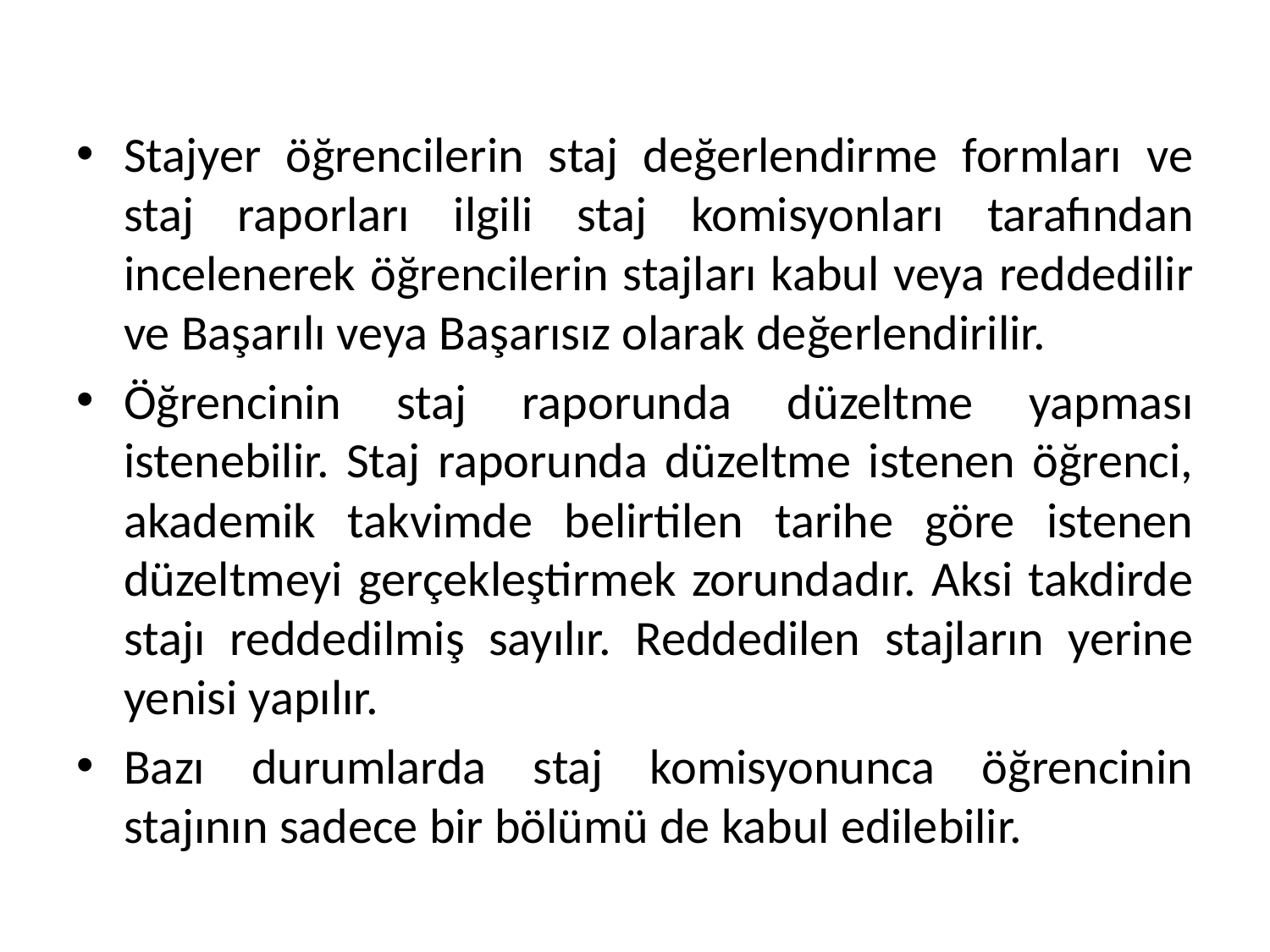

Stajyer öğrencilerin staj değerlendirme formları ve staj raporları ilgili staj komisyonları tarafından incelenerek öğrencilerin stajları kabul veya reddedilir ve Başarılı veya Başarısız olarak değerlendirilir.
Öğrencinin staj raporunda düzeltme yapması istenebilir. Staj raporunda düzeltme istenen öğrenci, akademik takvimde belirtilen tarihe göre istenen düzeltmeyi gerçekleştirmek zorundadır. Aksi takdirde stajı reddedilmiş sayılır. Reddedilen stajların yerine yenisi yapılır.
Bazı durumlarda staj komisyonunca öğrencinin stajının sadece bir bölümü de kabul edilebilir.